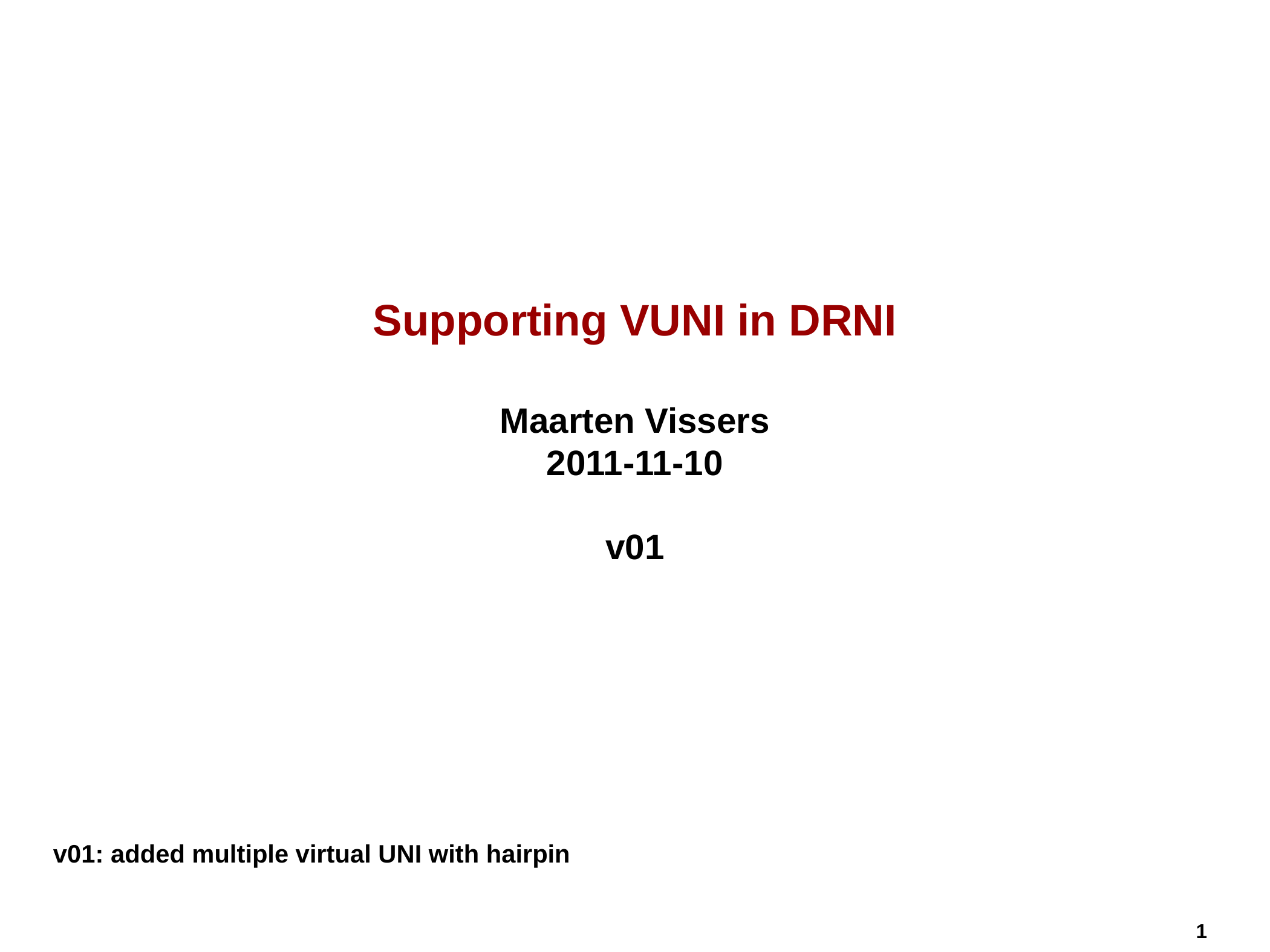

# Supporting VUNI in DRNI Maarten Vissers 2011-11-10 v01
v01: added multiple virtual UNI with hairpin